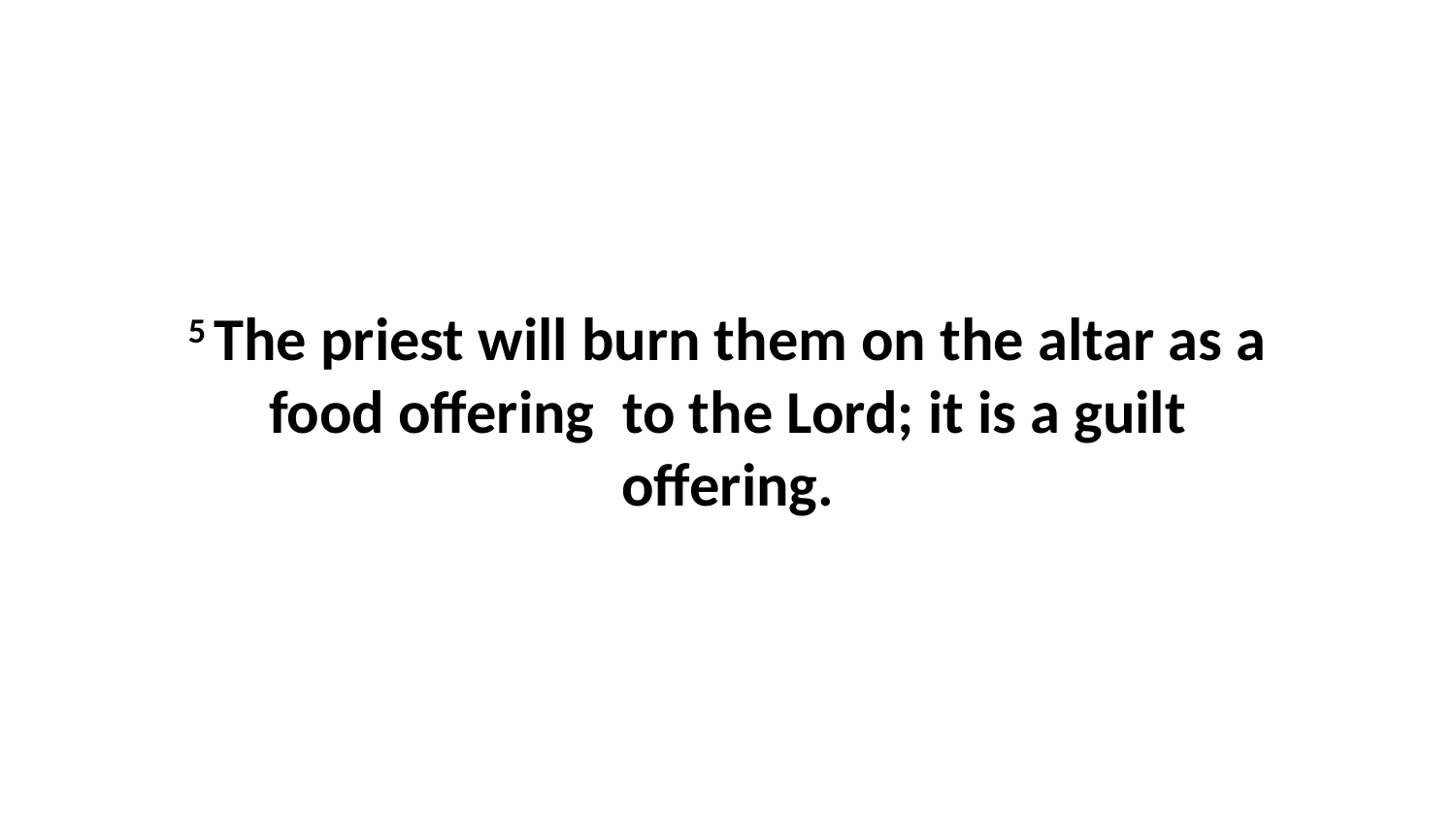

5 The priest will burn them on the altar as a food offering  to the Lord; it is a guilt offering.